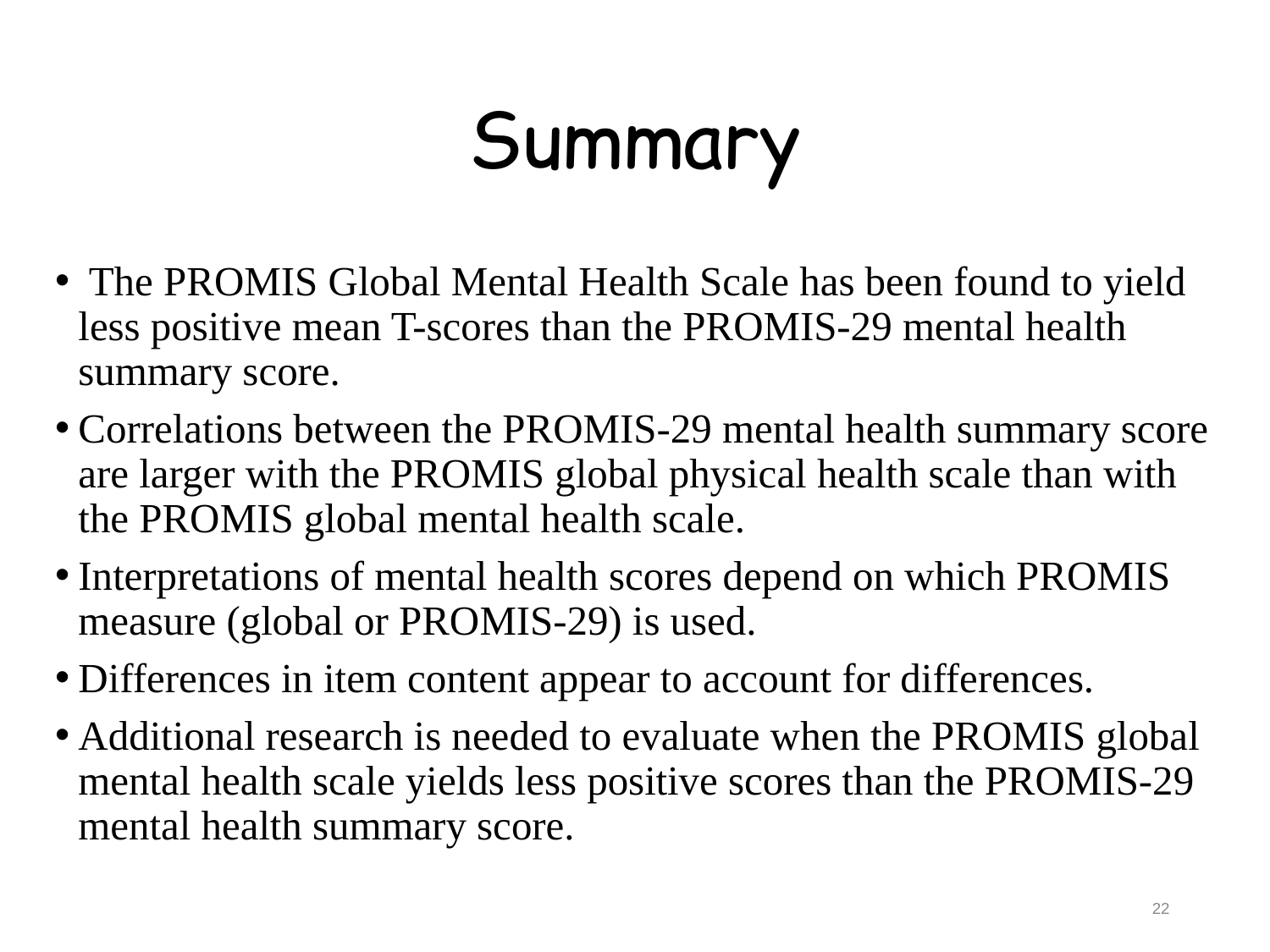

# Summary
 The PROMIS Global Mental Health Scale has been found to yield less positive mean T-scores than the PROMIS-29 mental health summary score.
Correlations between the PROMIS-29 mental health summary score are larger with the PROMIS global physical health scale than with the PROMIS global mental health scale.
Interpretations of mental health scores depend on which PROMIS measure (global or PROMIS-29) is used.
Differences in item content appear to account for differences.
Additional research is needed to evaluate when the PROMIS global mental health scale yields less positive scores than the PROMIS-29 mental health summary score.

22